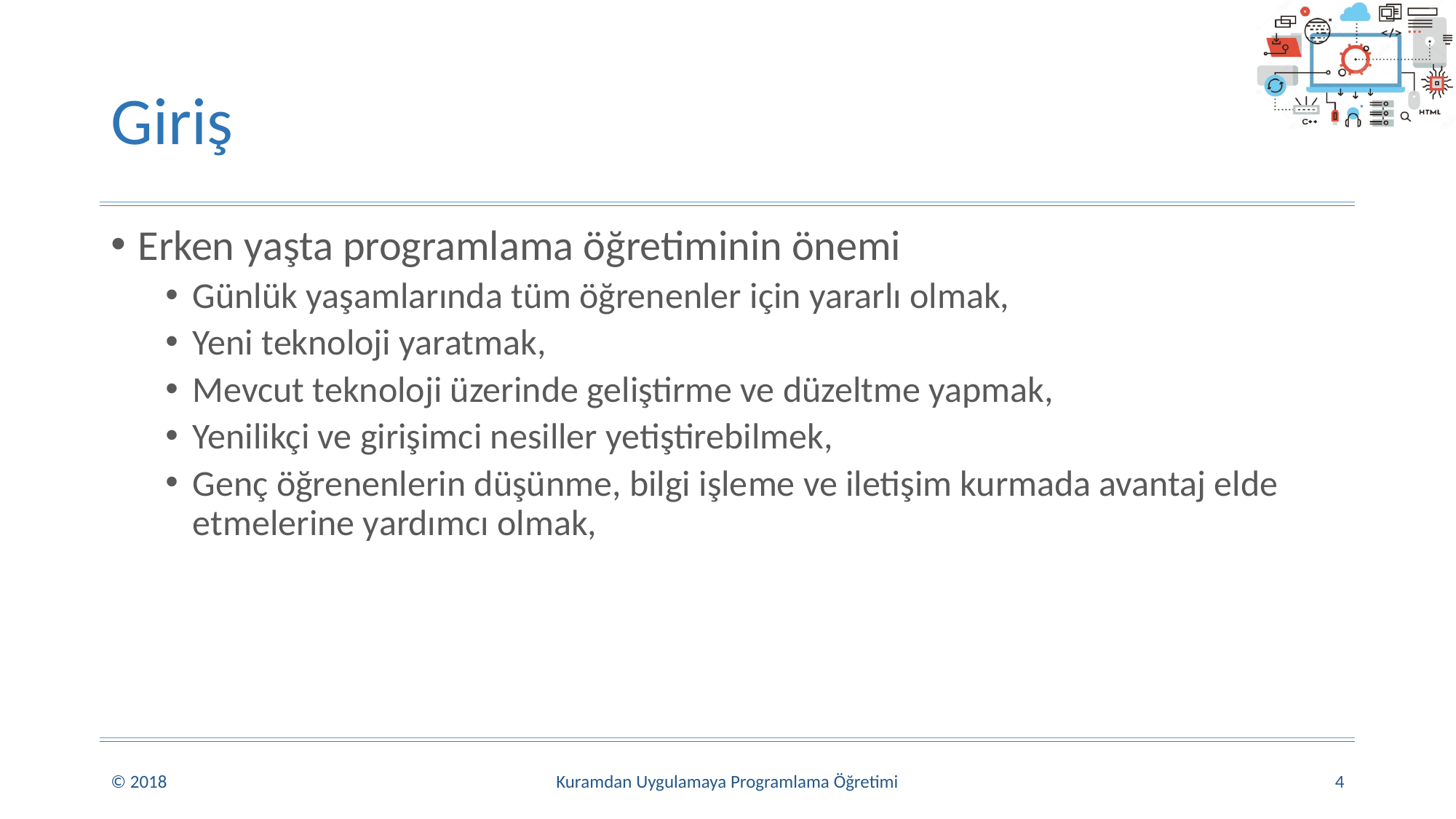

# Giriş
Erken yaşta programlama öğretiminin önemi
Günlük yaşamlarında tüm öğrenenler için yararlı olmak,
Yeni teknoloji yaratmak,
Mevcut teknoloji üzerinde geliştirme ve düzeltme yapmak,
Yenilikçi ve girişimci nesiller yetiştirebilmek,
Genç öğrenenlerin düşünme, bilgi işleme ve iletişim kurmada avantaj elde etmelerine yardımcı olmak,

© 2018
Kuramdan Uygulamaya Programlama Öğretimi
4